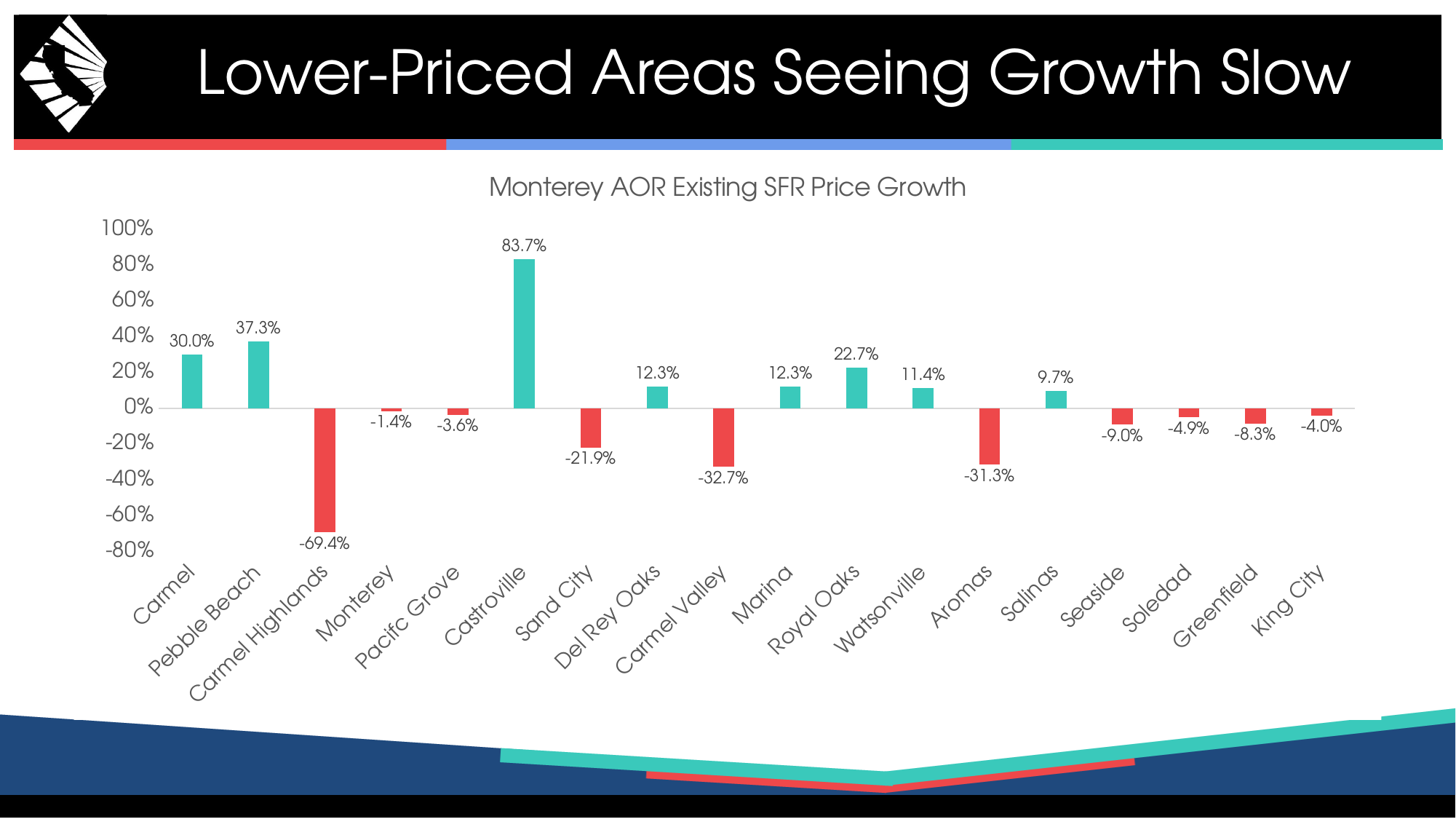

# Lower-Priced Areas Seeing Growth Slow

### Chart: Monterey AOR Existing SFR Price Growth

| Category | YoY %Chg. |
|---|---|
| Carmel | 0.3004605174064636 |
| Pebble Beach | 0.3731650412082672 |
| Carmel Highlands | -0.6941176652908325 |
| Monterey | -0.014147390611469746 |
| Pacifc Grove | -0.035827185958623886 |
| Castroville | 0.8367347121238708 |
| Sand City | -0.21913129091262817 |
| Del Rey Oaks | 0.12346786260604858 |
| Carmel Valley | -0.3268337845802307 |
| Marina | 0.12288135290145874 |
| Royal Oaks | 0.2270452380180359 |
| Watsonville | 0.11431411653757095 |
| Aromas | -0.31347963213920593 |
| Salinas | 0.09709270298480988 |
| Seaside | -0.09029126167297363 |
| Soledad | -0.0490066222846508 |
| Greenfield | -0.0833333358168602 |
| King City | -0.03970588371157646 |